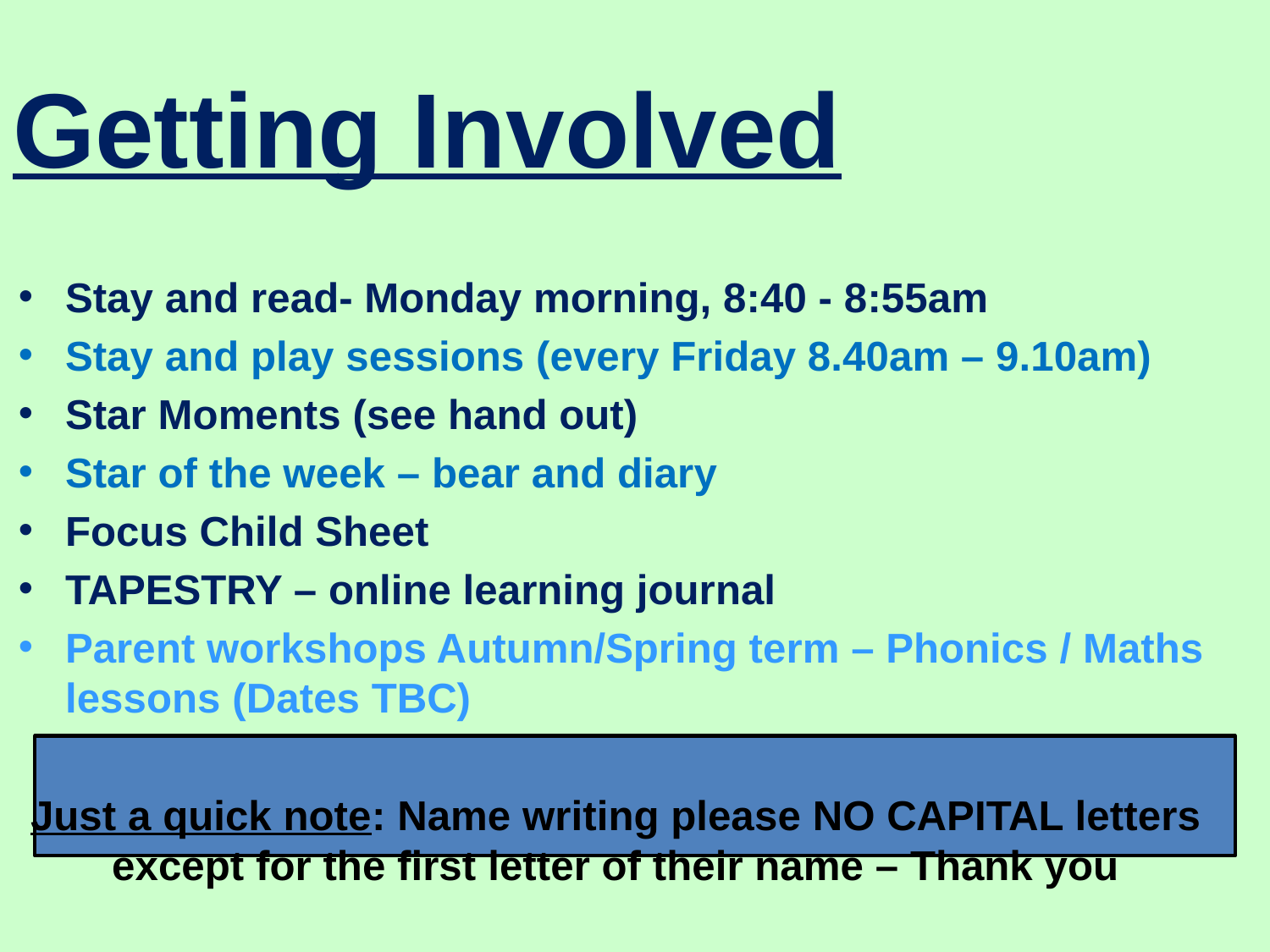

# Getting Involved

Stay and read- Monday morning, 8:40 - 8:55am
Stay and play sessions (every Friday 8.40am – 9.10am)
Star Moments (see hand out)
Star of the week – bear and diary
Focus Child Sheet
TAPESTRY – online learning journal
Parent workshops Autumn/Spring term – Phonics / Maths lessons (Dates TBC)

Just a quick note: Name writing please NO CAPITAL letters except for the first letter of their name – Thank you